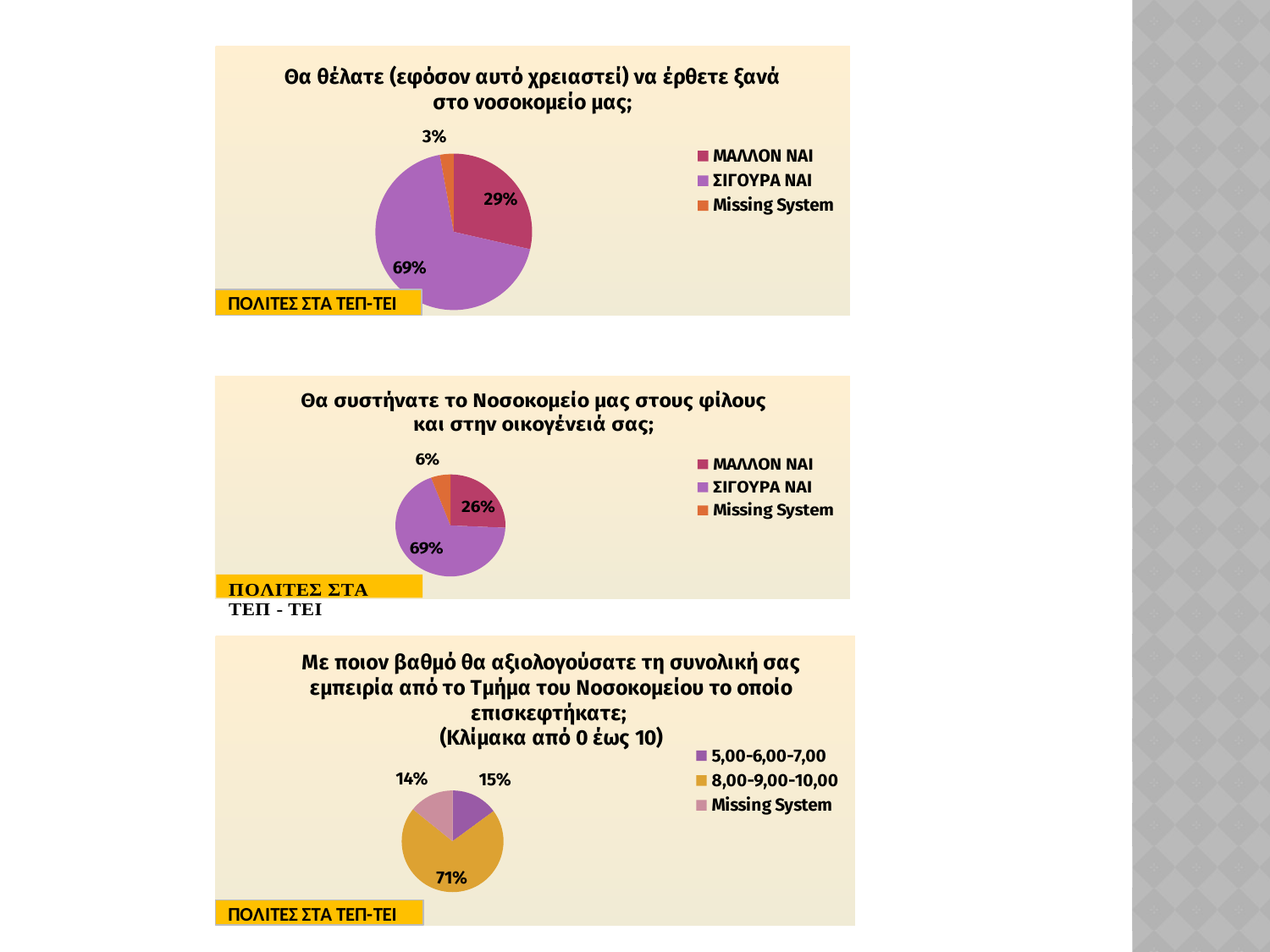

### Chart: Θα θέλατε (εφόσον αυτό χρειαστεί) να έρθετε ξανά στο νοσοκομείο μας;

| Category |  |
|---|---|
| ΜΑΛΛΟΝ ΝΑΙ | 28.571428571428573 |
| ΣΙΓΟΥΡΑ ΝΑΙ | 68.57142857142807 |
| Missing System | 2.857142857142857 |

### Chart: Θα συστήνατε το Νοσοκομείο μας στους φίλους και στην οικογένειά σας;

| Category |  |
|---|---|
| ΜΑΛΛΟΝ ΝΑΙ | 25.714285714285857 |
| ΣΙΓΟΥΡΑ ΝΑΙ | 68.57142857142807 |
| Missing System | 5.7142857142857055 |

### Chart: Με ποιον βαθμό θα αξιολογούσατε τη συνολική σας εμπειρία από το Τμήμα του Νοσοκομείου το οποίο επισκεφτήκατε;
(Κλίμακα από 0 έως 10)

| Category |  |
|---|---|
|  | None |
| 5,00-6,00-7,00 | 15.0 |
|  | None |
| 8,00-9,00-10,00 | 71.4 |
|  | None |
|  | None |
| Missing System | 14.285714285714286 |